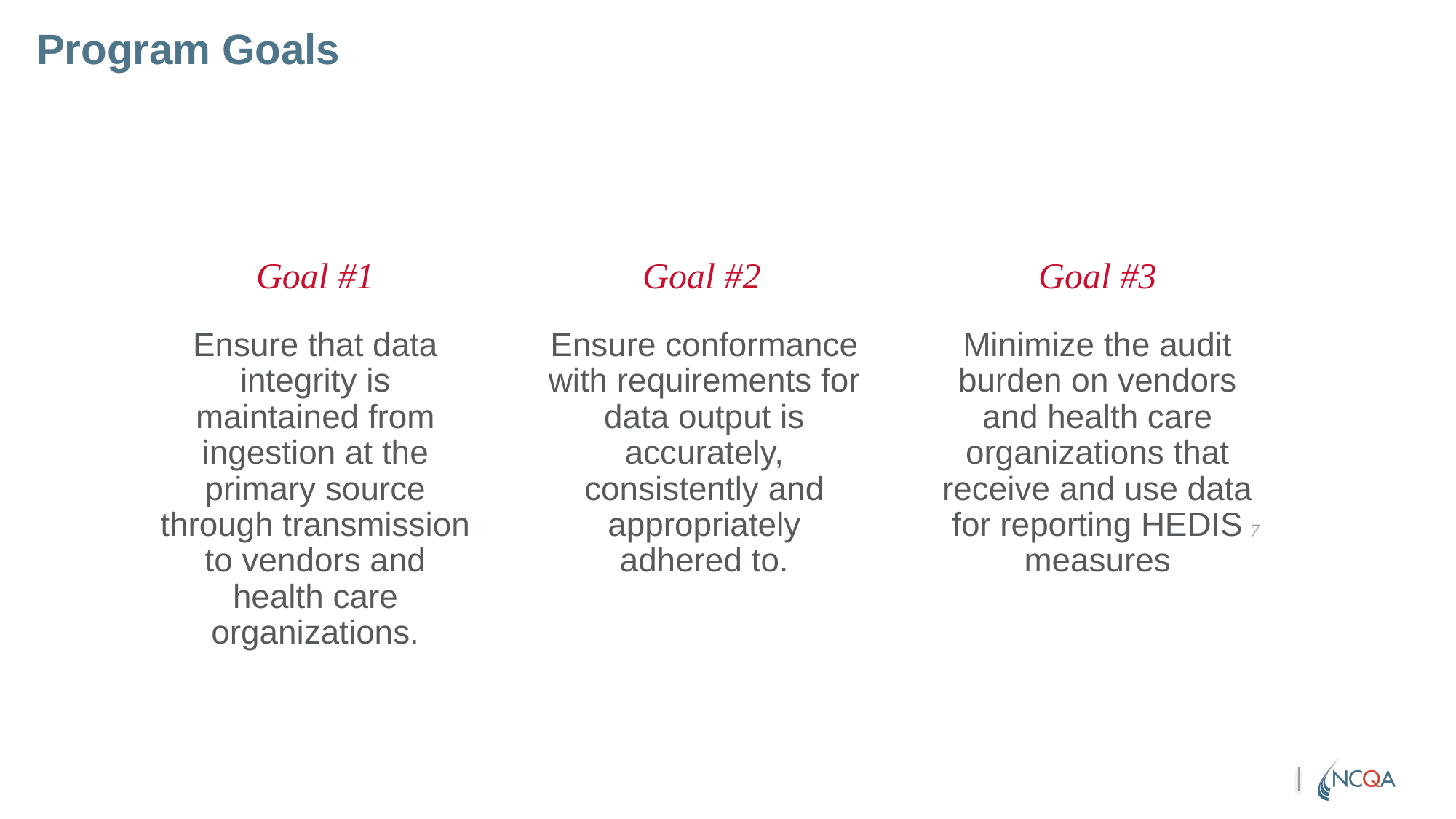

# Program Goals
Goal #1
Goal #2
Goal #3
Ensure that data integrity is maintained from ingestion at the primary source through transmission to vendors and health care organizations.
Ensure conformance with requirements for data output is accurately, consistently and appropriately adhered to.
Minimize the audit burden on vendors and health care organizations that receive and use data for reporting HEDIS measures
7